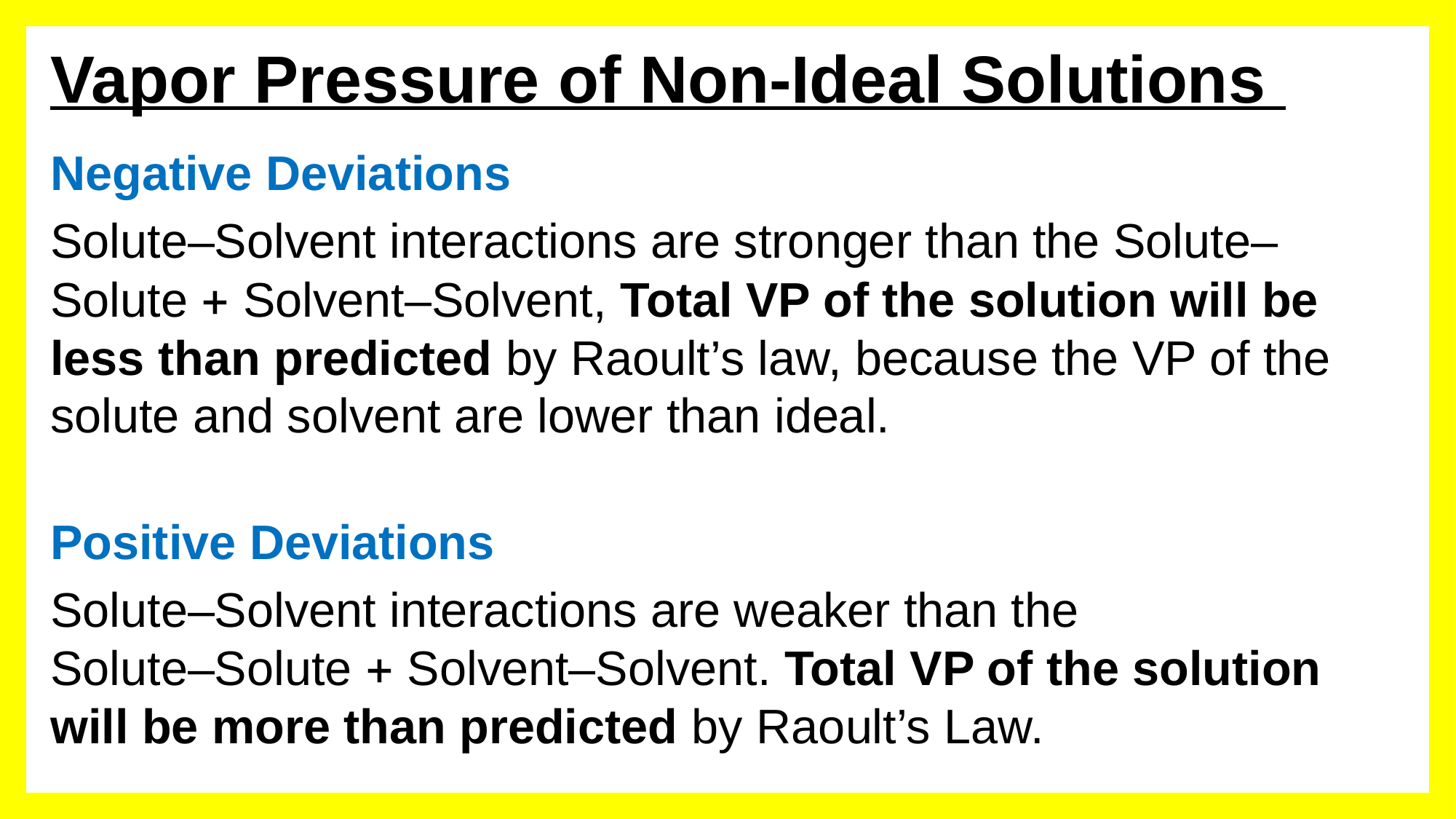

Vapor Pressure of Non-Ideal Solutions
Negative Deviations
Solute–Solvent interactions are stronger than the Solute–Solute + Solvent–Solvent, Total VP of the solution will be less than predicted by Raoult’s law, because the VP of the solute and solvent are lower than ideal.
Positive Deviations
Solute–Solvent interactions are weaker than the
Solute–Solute + Solvent–Solvent. Total VP of the solution will be more than predicted by Raoult’s Law.